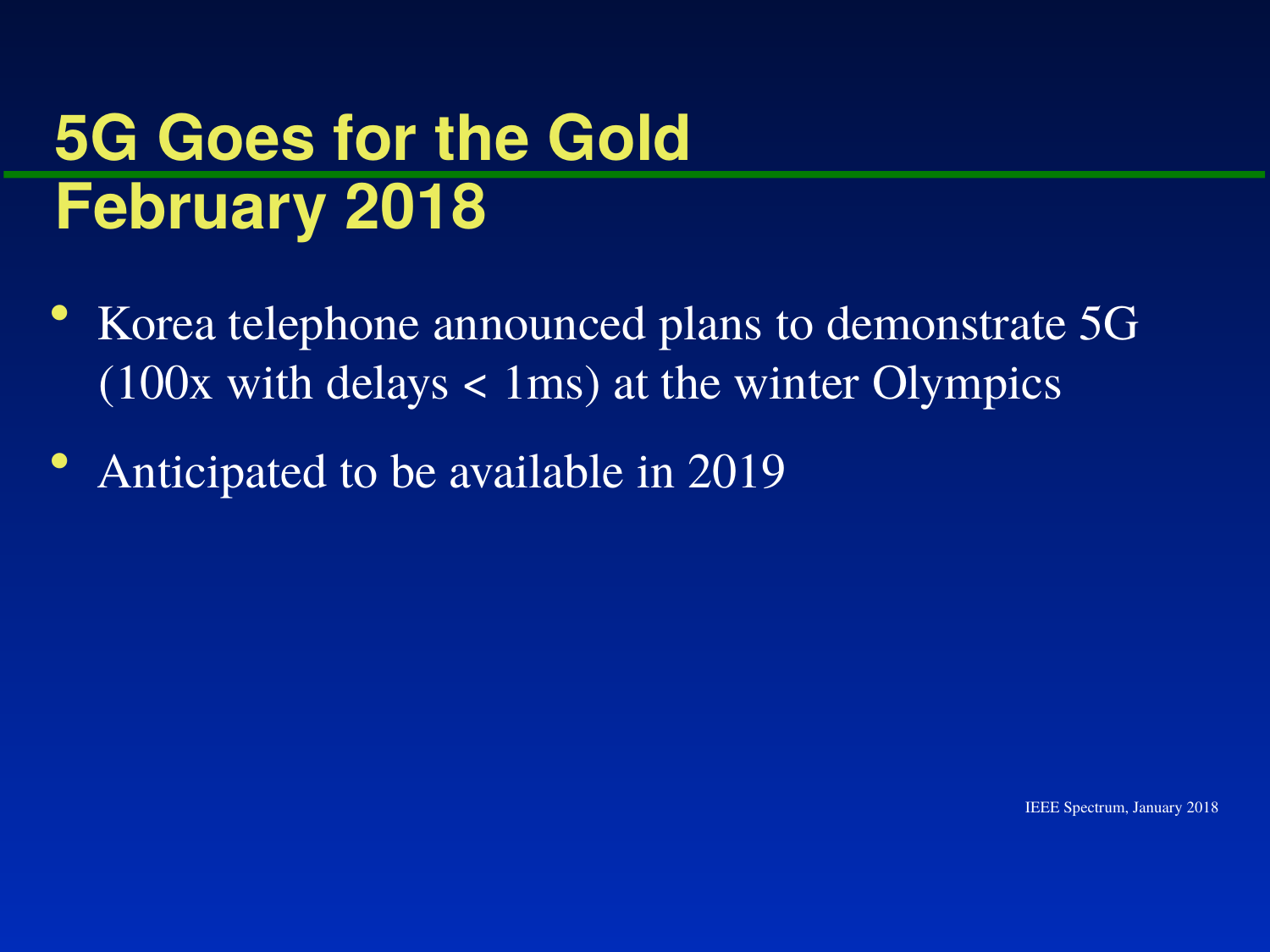

# 5G Goes for the Gold				February 2018
Korea telephone announced plans to demonstrate 5G
    (100x with delays < 1ms) at the winter Olympics
Anticipated to be available in 2019
IEEE Spectrum, January 2018